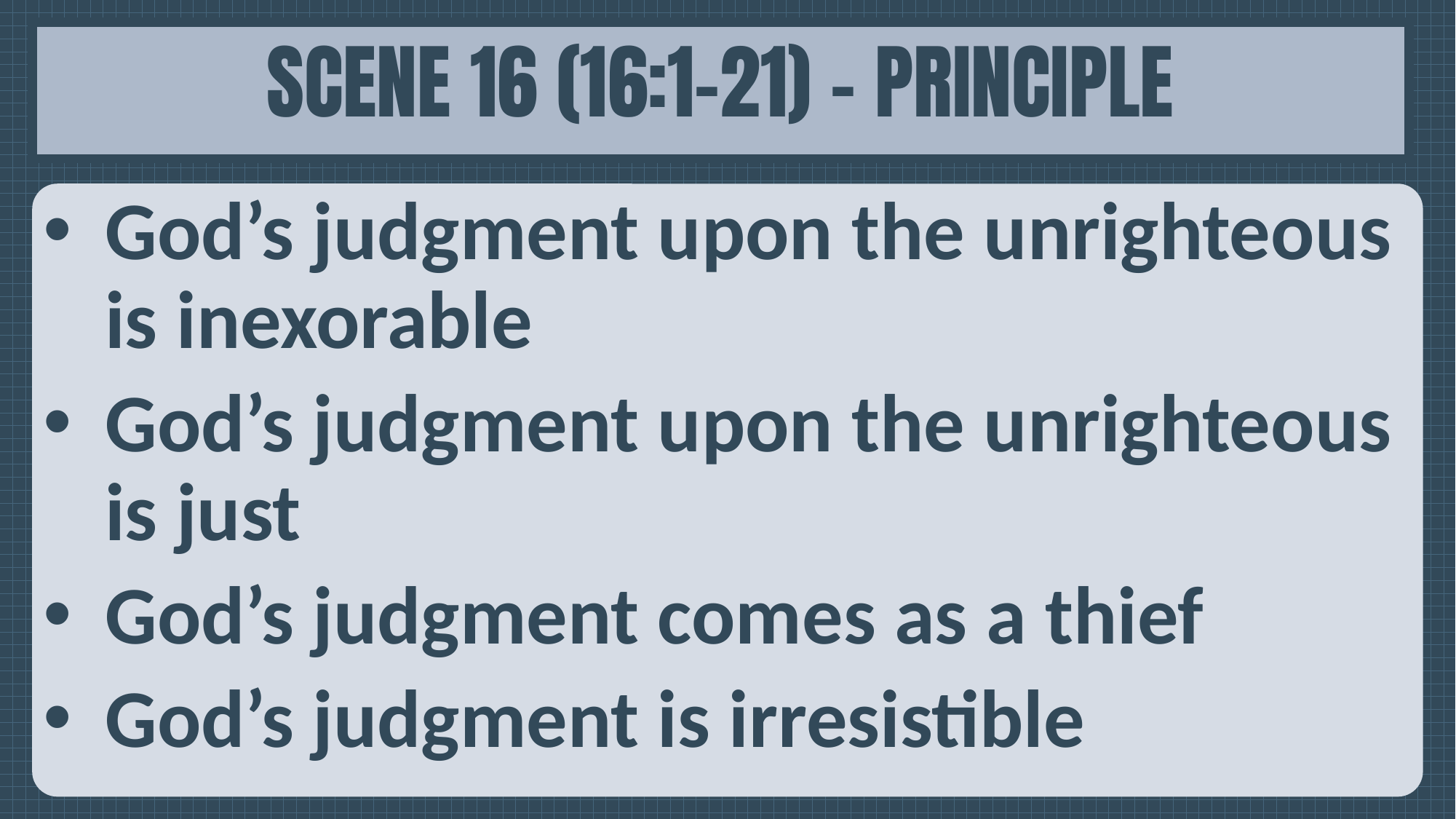

# Scene 16 (16:1-21) - Principle

God’s judgment upon the unrighteous is inexorable
God’s judgment upon the unrighteous is just
God’s judgment comes as a thief
God’s judgment is irresistible